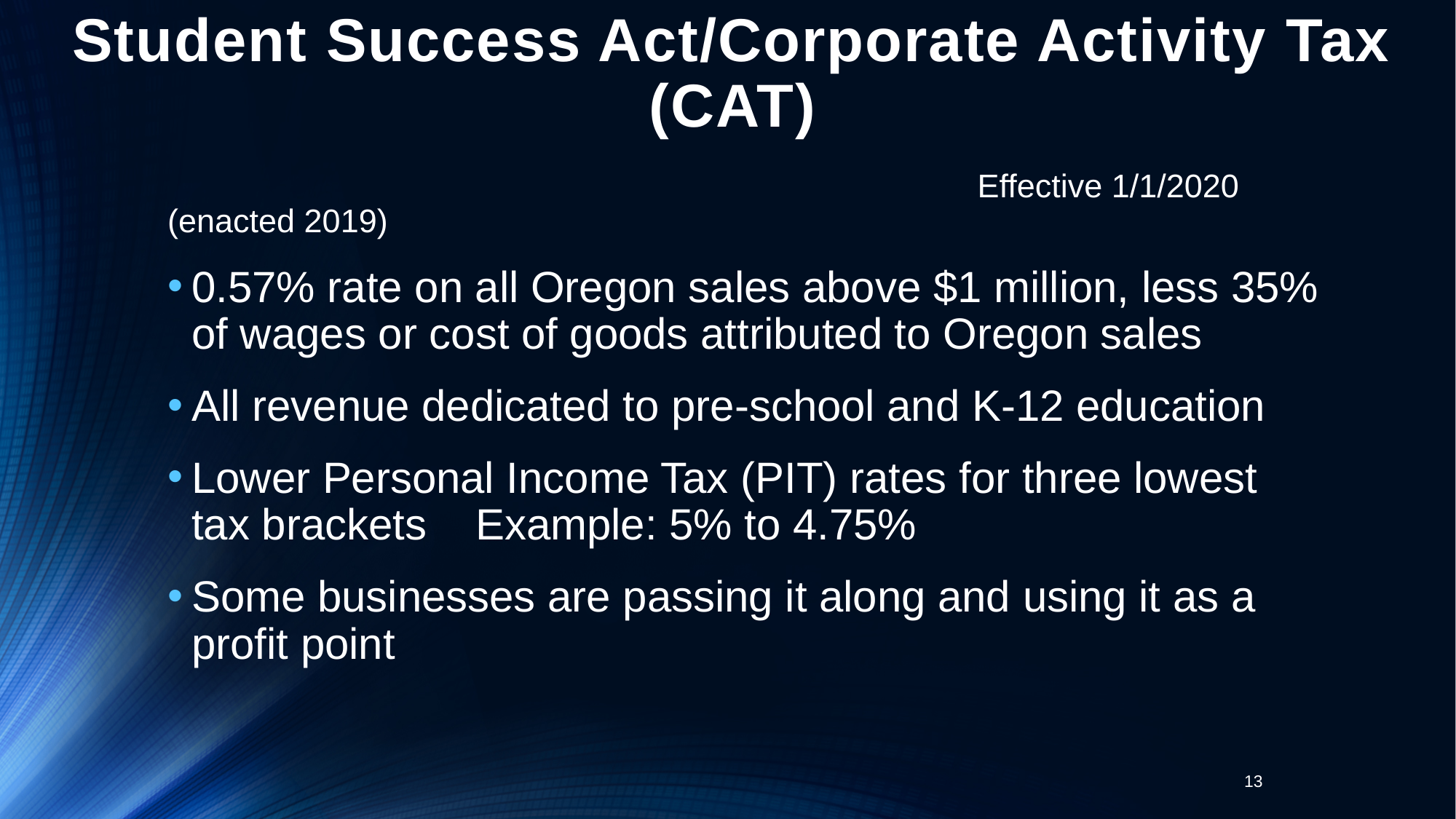

# Student Success Act/Corporate Activity Tax (CAT)
                                                                                         Effective 1/1/2020 (enacted 2019)
0.57% rate on all Oregon sales above $1 million, less 35% of wages or cost of goods attributed to Oregon sales
All revenue dedicated to pre-school and K-12 education
Lower Personal Income Tax (PIT) rates for three lowest tax brackets    Example: 5% to 4.75%
Some businesses are passing it along and using it as a profit point
13